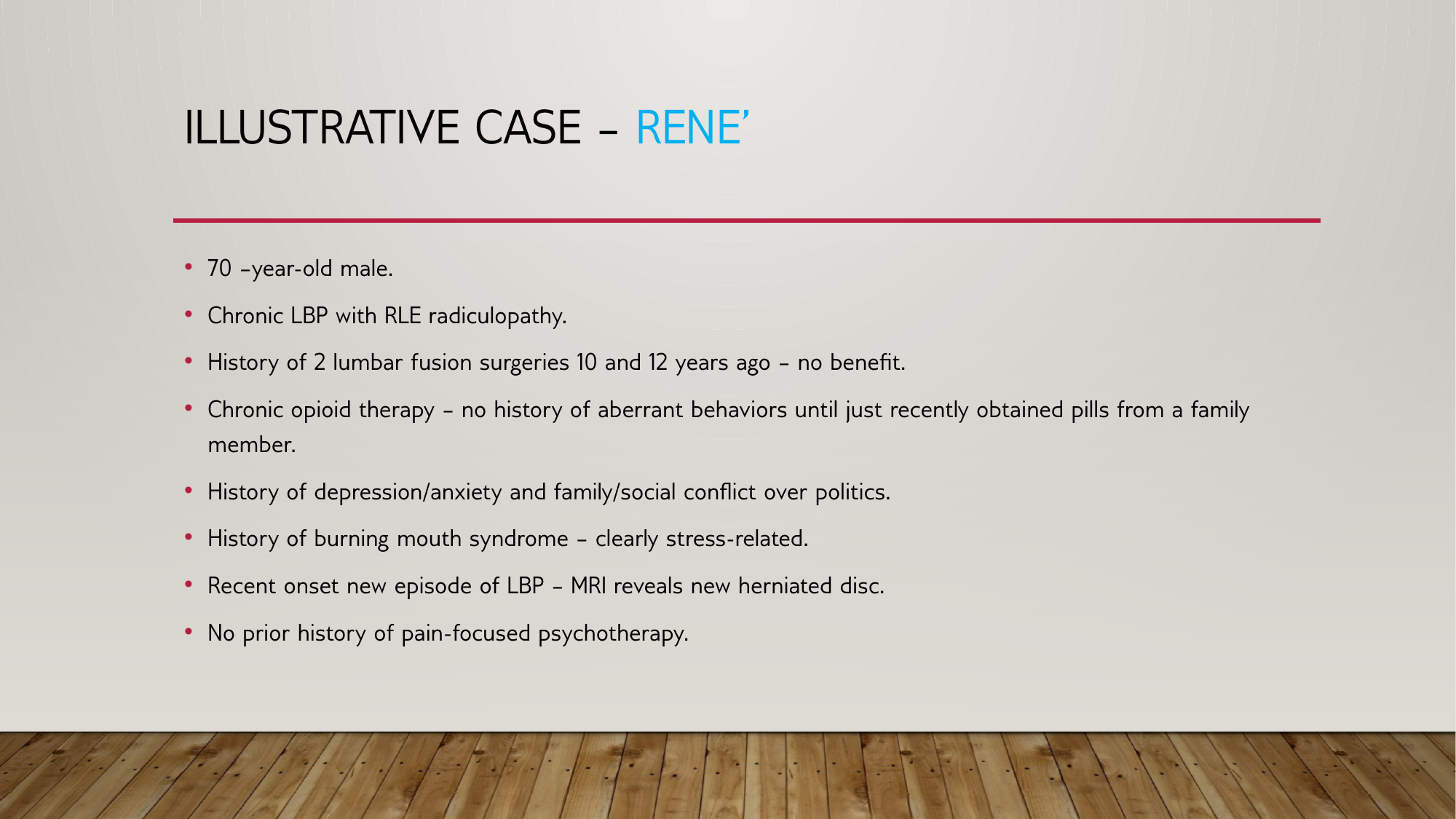

# Illustrative Case – Rene’
70 –year-old male.
Chronic LBP with RLE radiculopathy.
History of 2 lumbar fusion surgeries 10 and 12 years ago – no benefit.
Chronic opioid therapy – no history of aberrant behaviors until just recently obtained pills from a family member.
History of depression/anxiety and family/social conflict over politics.
History of burning mouth syndrome – clearly stress-related.
Recent onset new episode of LBP – MRI reveals new herniated disc.
No prior history of pain-focused psychotherapy.